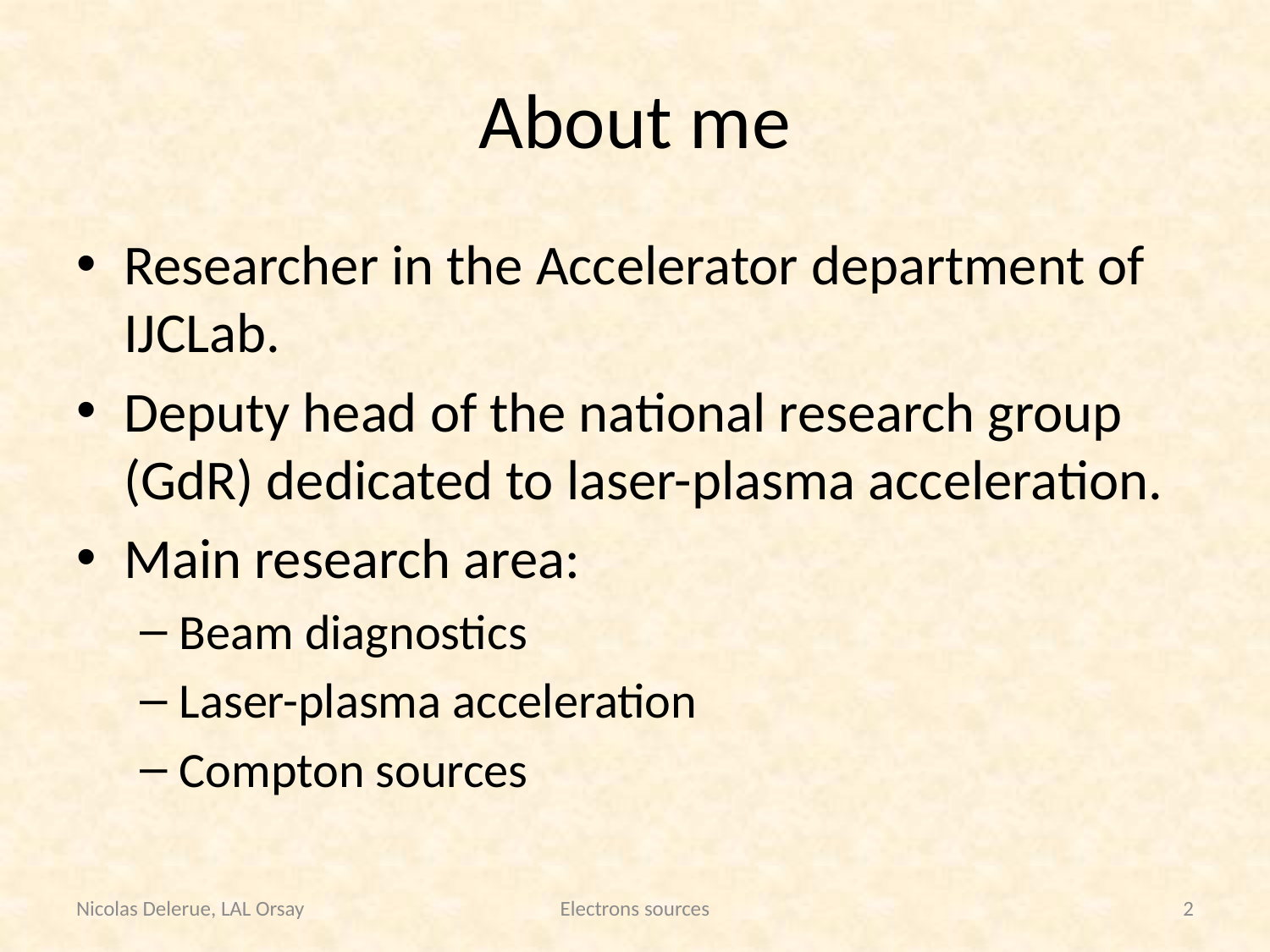

# About me
Researcher in the Accelerator department of IJCLab.
Deputy head of the national research group (GdR) dedicated to laser-plasma acceleration.
Main research area:
Beam diagnostics
Laser-plasma acceleration
Compton sources
Nicolas Delerue, LAL Orsay
Electrons sources
2